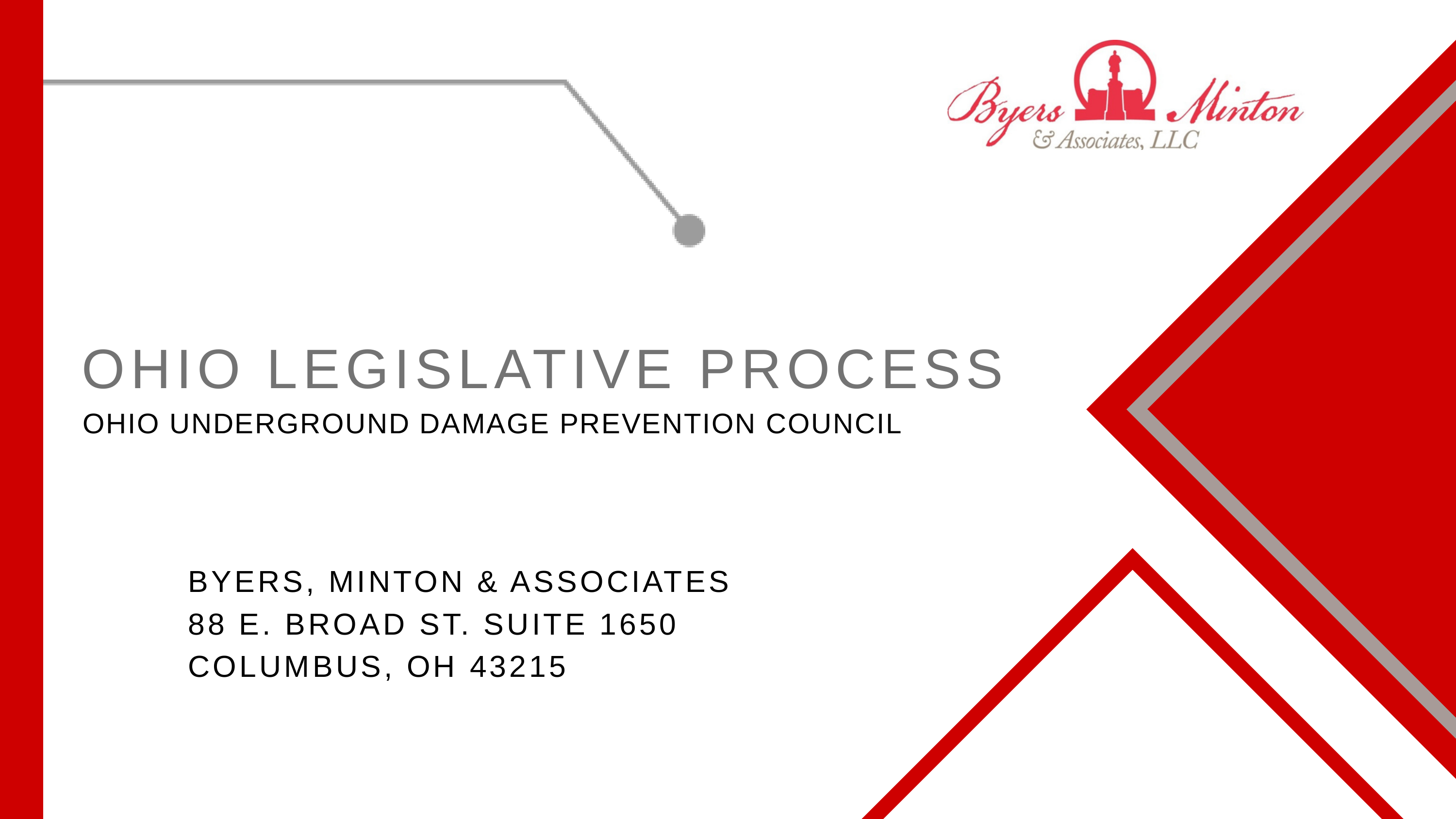

OHIO LEGISLATIVE PROCESS
OHIO UNDERGROUND DAMAGE PREVENTION COUNCIL
BYERS, MINTON & ASSOCIATES
88 E. BROAD ST. SUITE 1650
COLUMBUS, OH 43215